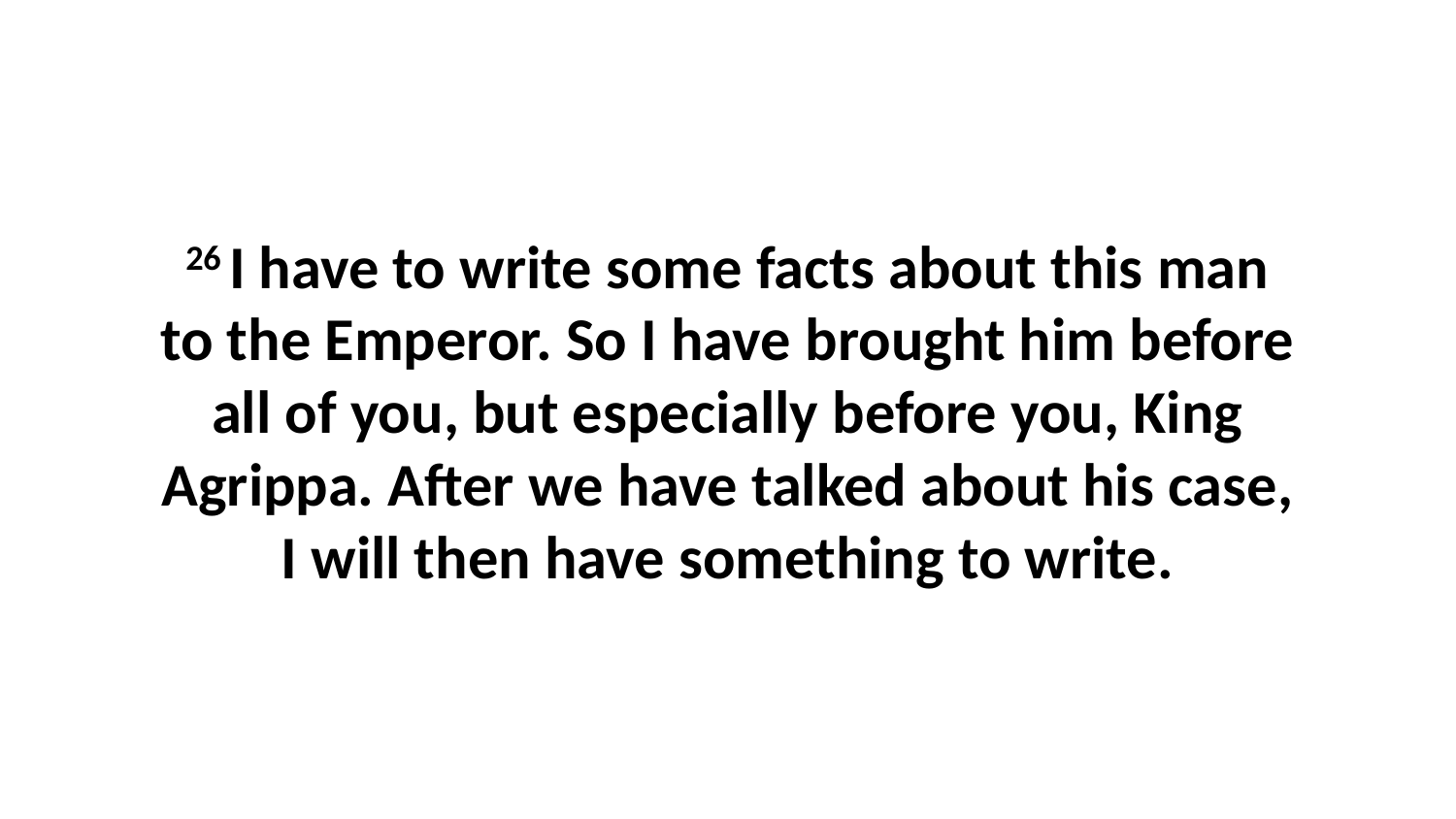

26 I have to write some facts about this man to the Emperor. So I have brought him before all of you, but especially before you, King Agrippa. After we have talked about his case, I will then have something to write.